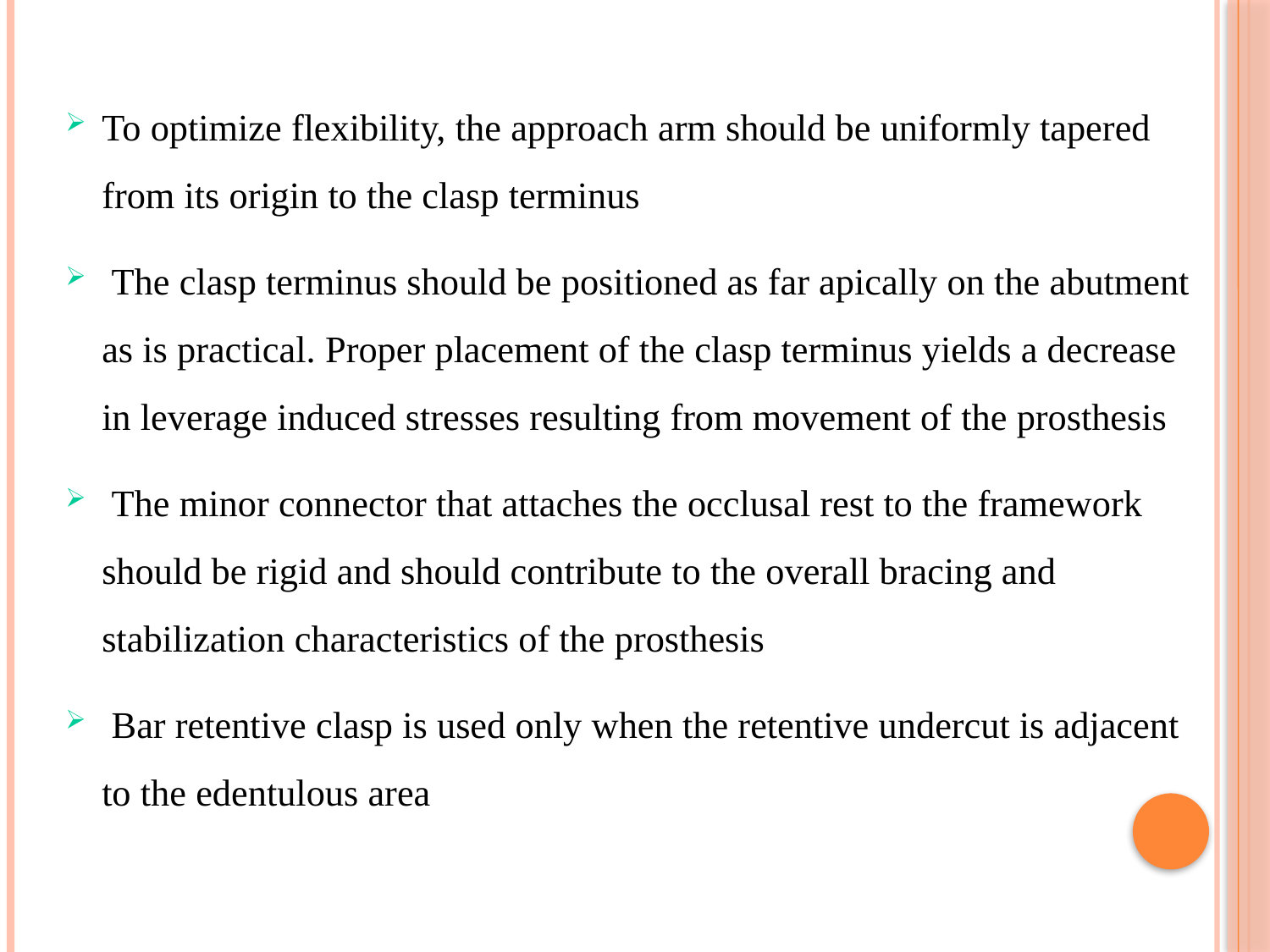

To optimize flexibility, the approach arm should be uniformly tapered from its origin to the clasp terminus
 The clasp terminus should be positioned as far apically on the abutment as is practical. Proper placement of the clasp terminus yields a decrease in leverage induced stresses resulting from movement of the prosthesis
 The minor connector that attaches the occlusal rest to the framework should be rigid and should contribute to the overall bracing and stabilization characteristics of the prosthesis
 Bar retentive clasp is used only when the retentive undercut is adjacent to the edentulous area